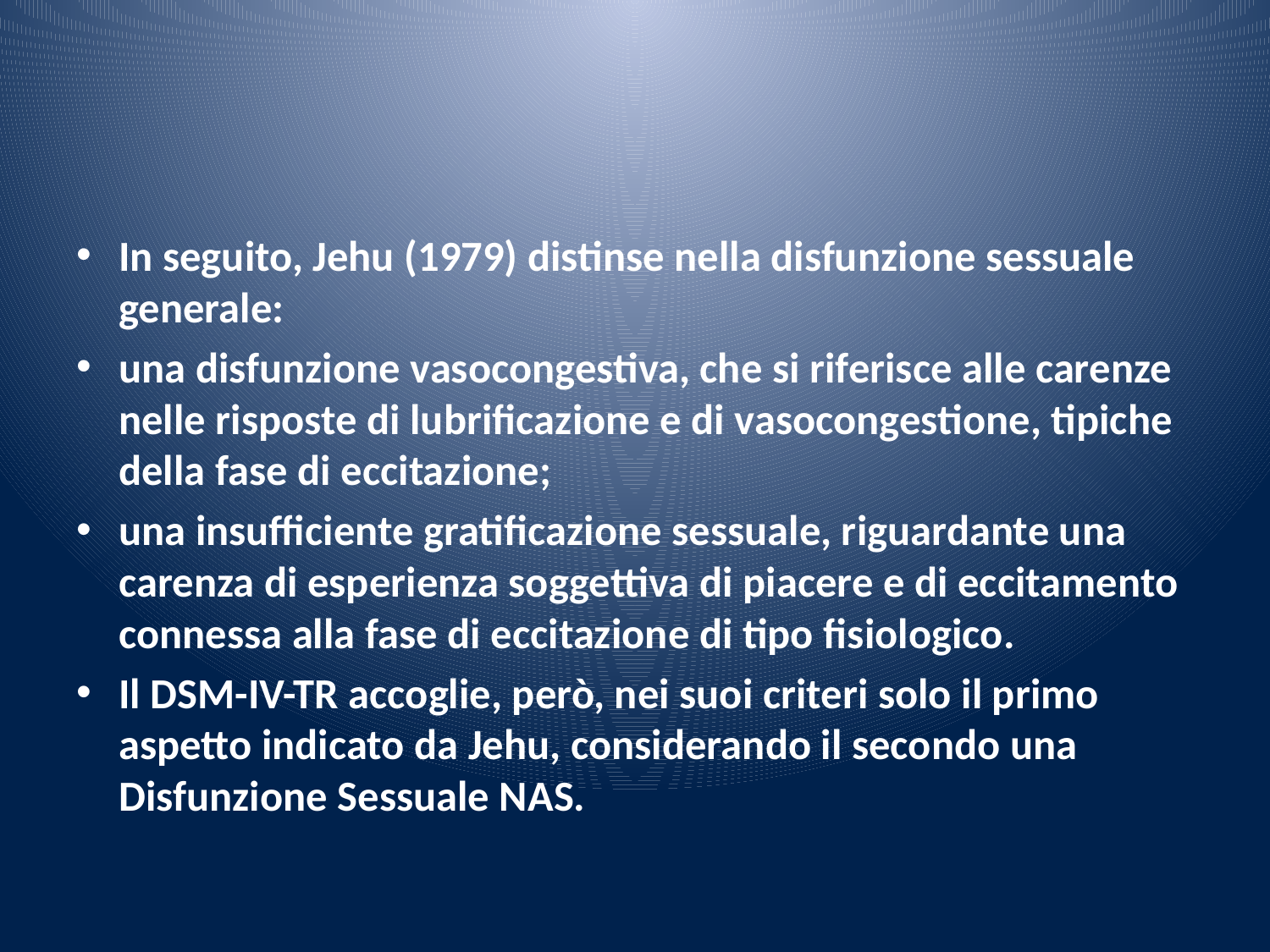

#
In seguito, Jehu (1979) distinse nella disfunzione sessuale generale:
una disfunzione vasocongestiva, che si riferisce alle carenze nelle risposte di lubrificazione e di vasocongestione, tipiche della fase di eccitazione;
una insufficiente gratificazione sessuale, riguardante una carenza di esperienza soggettiva di piacere e di eccitamento connessa alla fase di eccitazione di tipo fisiologico.
Il DSM-IV-TR accoglie, però, nei suoi criteri solo il primo aspetto indicato da Jehu, considerando il secondo una Disfunzione Sessuale NAS.